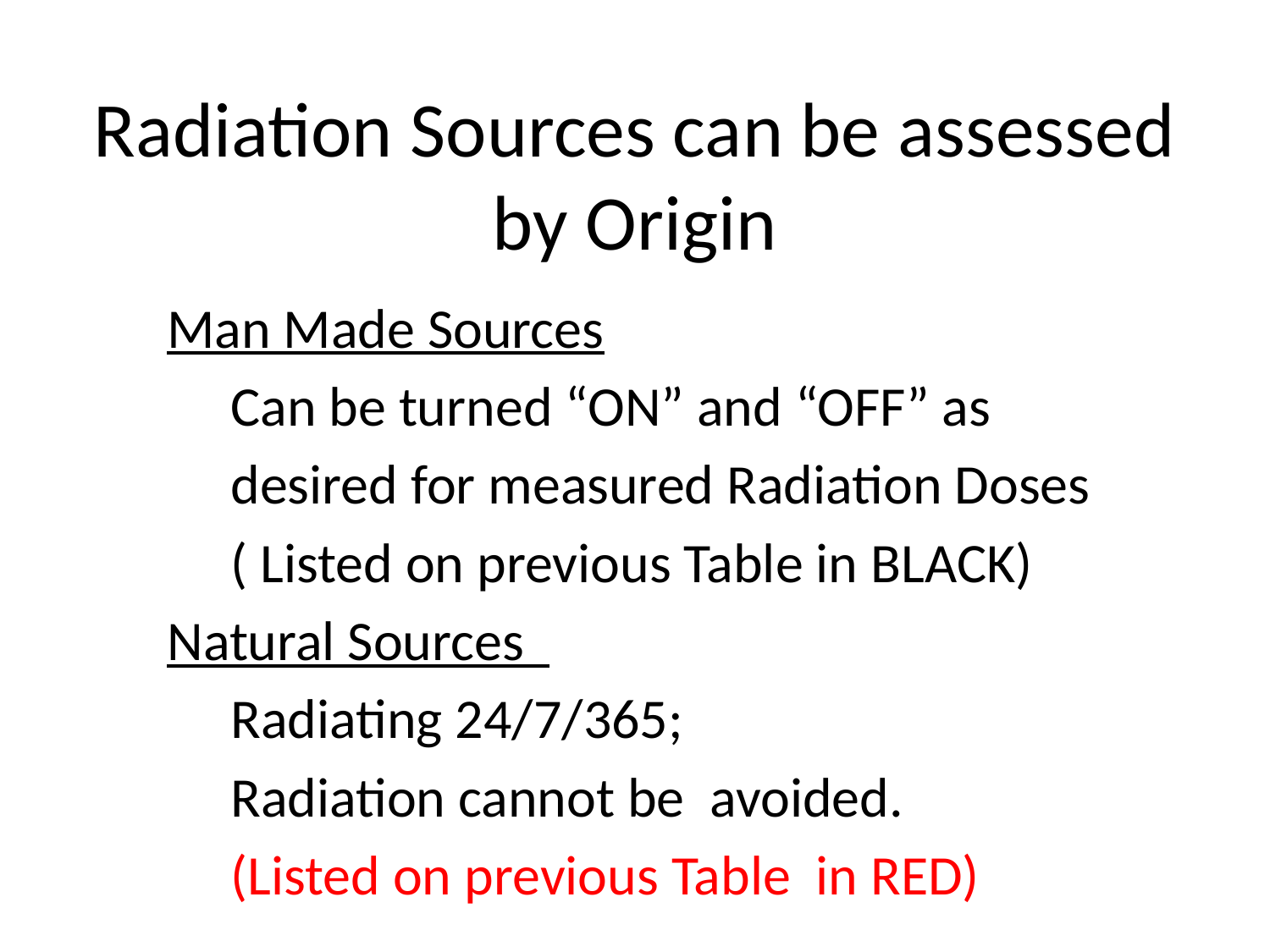

# Radiation Sources can be assessed by Origin
        Man Made Sources
             Can be turned “ON” and “OFF” as
             desired for measured Radiation Doses
             ( Listed on previous Table in BLACK)
        Natural Sources
             Radiating 24/7/365;
             Radiation cannot be  avoided.
             (Listed on previous Table  in RED)